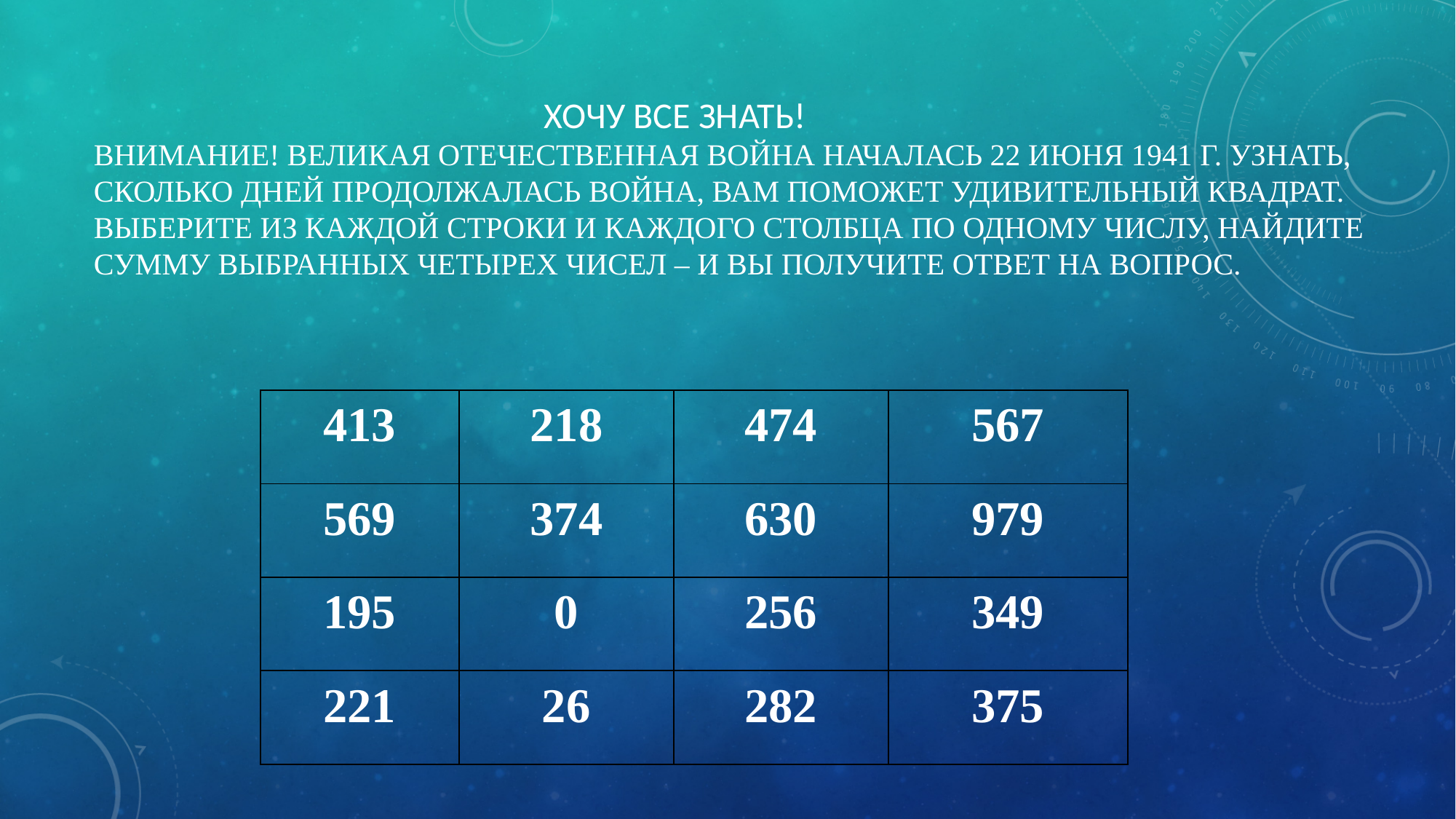

# Хочу все знать! Внимание! Великая Отечественная война началась 22 июня 1941 г. Узнать, сколько дней продолжалась война, вам поможет удивительный квадрат. Выберите из каждой строки и каждого столбца по одному числу, найдите сумму выбранных четырех чисел – и вы получите ответ на вопрос.
| 413 | 218 | 474 | 567 |
| --- | --- | --- | --- |
| 569 | 374 | 630 | 979 |
| 195 | 0 | 256 | 349 |
| 221 | 26 | 282 | 375 |